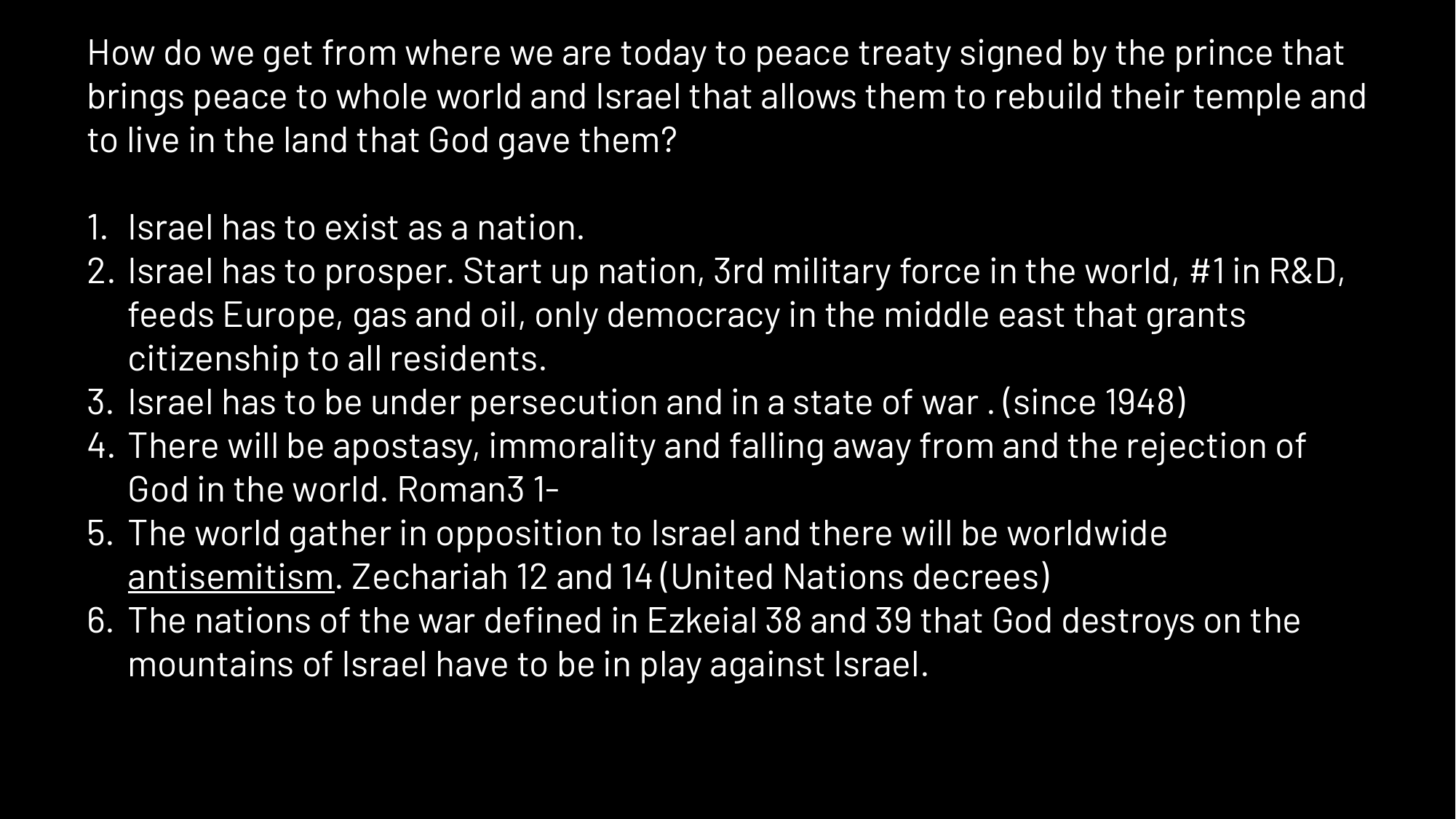

How do we get from where we are today to peace treaty signed by the prince that brings peace to whole world and Israel that allows them to rebuild their temple and to live in the land that God gave them?

Israel has to exist as a nation.
Israel has to prosper. Start up nation, 3rd military force in the world, #1 in R&D, feeds Europe, gas and oil, only democracy in the middle east that grants citizenship to all residents.
Israel has to be under persecution and in a state of war . (since 1948)
There will be apostasy, immorality and falling away from and the rejection of God in the world. Roman3 1-
The world gather in opposition to Israel and there will be worldwide antisemitism. Zechariah 12 and 14 (United Nations decrees)
The nations of the war defined in Ezkeial 38 and 39 that God destroys on the mountains of Israel have to be in play against Israel.